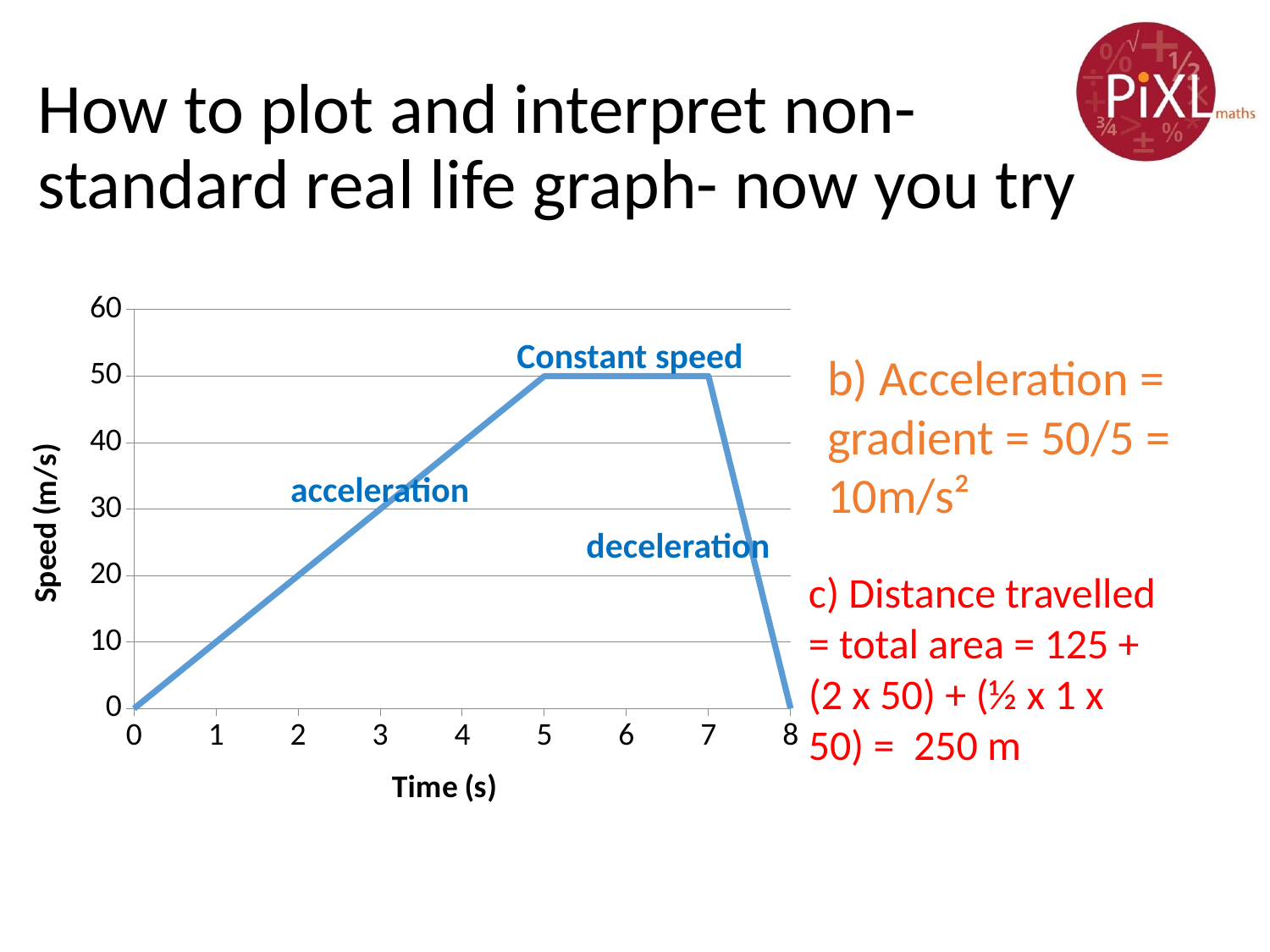

# How to plot and interpret non-standard real life graph- now you try

### Chart

| Category | Column1 |
|---|---|
| 0 | 0.0 |
| 1 | 10.0 |
| 2 | 20.0 |
| 3 | 30.0 |
| 4 | 40.0 |
| 5 | 50.0 |
| 6 | 50.0 |
| 7 | 50.0 |
| 8 | 0.0 |
Constant speed
b) Acceleration = gradient = 50/5 = 10m/s²
acceleration
deceleration
c) Distance travelled = total area = 125 + (2 x 50) + (½ x 1 x 50) =  250 m